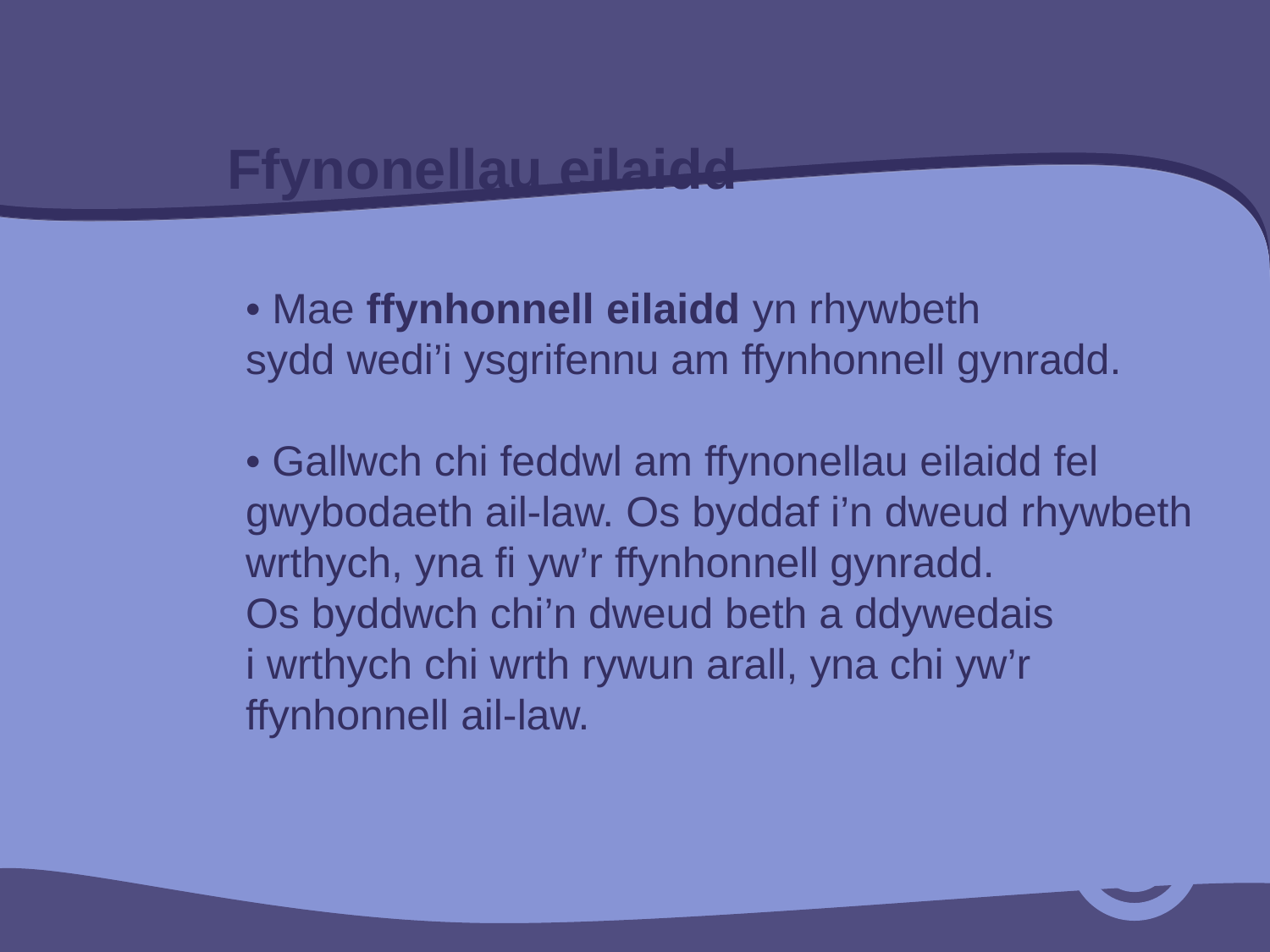

Ffynonellau eilaidd
• Mae ffynhonnell eilaidd yn rhywbeth
sydd wedi’i ysgrifennu am ffynhonnell gynradd.

• Gallwch chi feddwl am ffynonellau eilaidd fel
gwybodaeth ail-law. Os byddaf i’n dweud rhywbeth
wrthych, yna fi yw’r ffynhonnell gynradd.
Os byddwch chi’n dweud beth a ddywedais
i wrthych chi wrth rywun arall, yna chi yw’r
ffynhonnell ail-law.